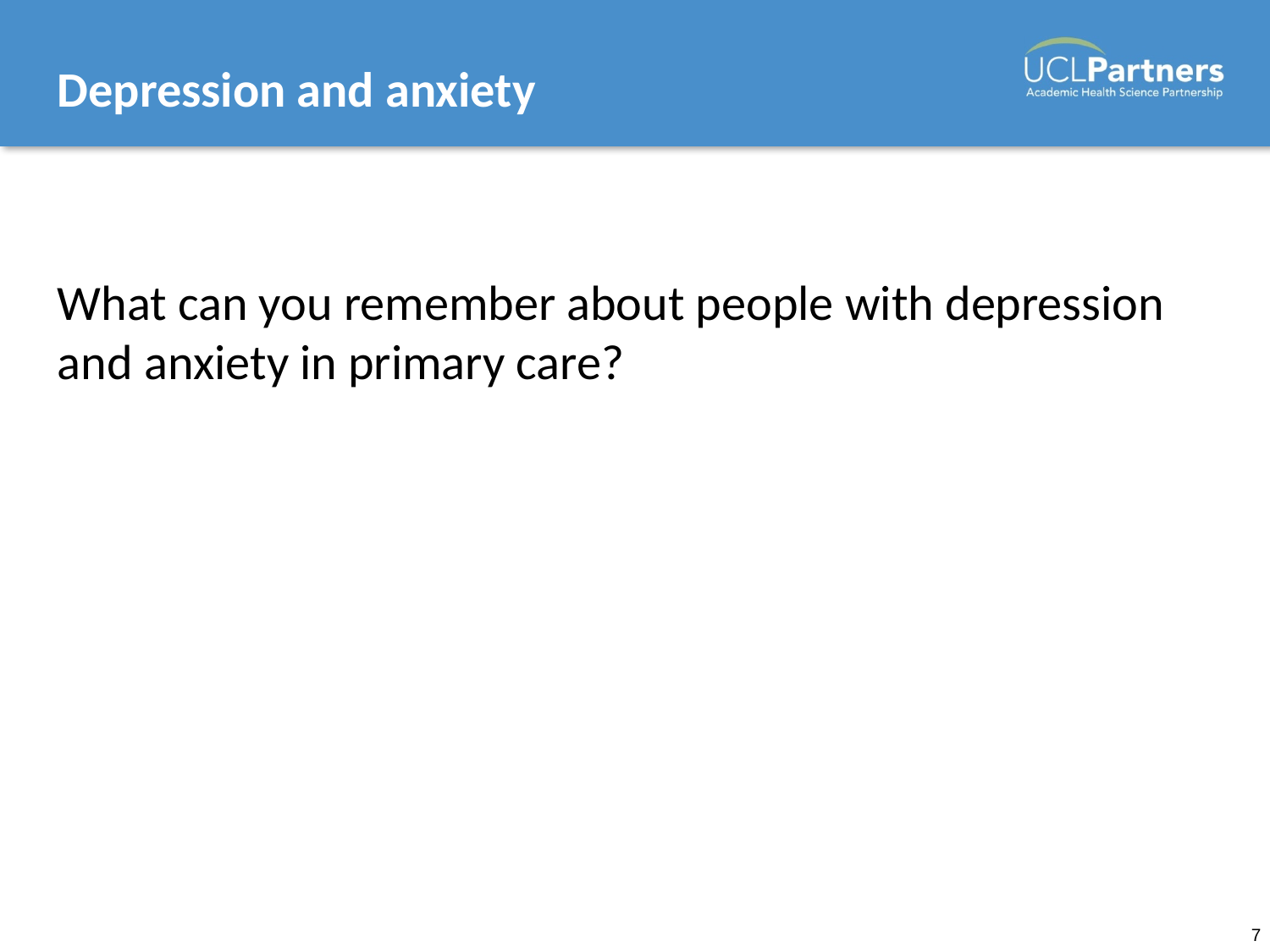

# Depression and anxiety
What can you remember about people with depression and anxiety in primary care?
7